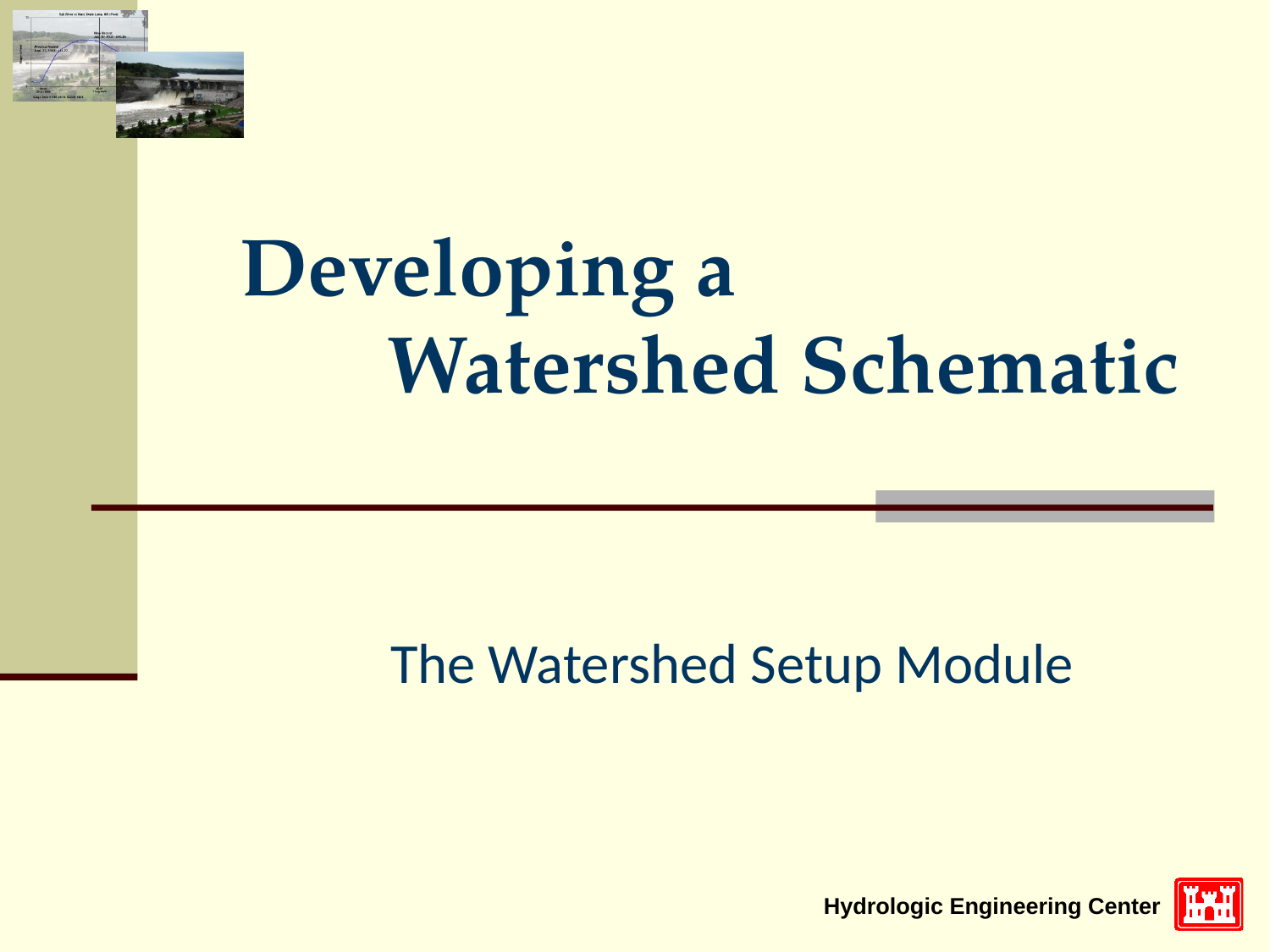

# Developing a Watershed Schematic
The Watershed Setup Module